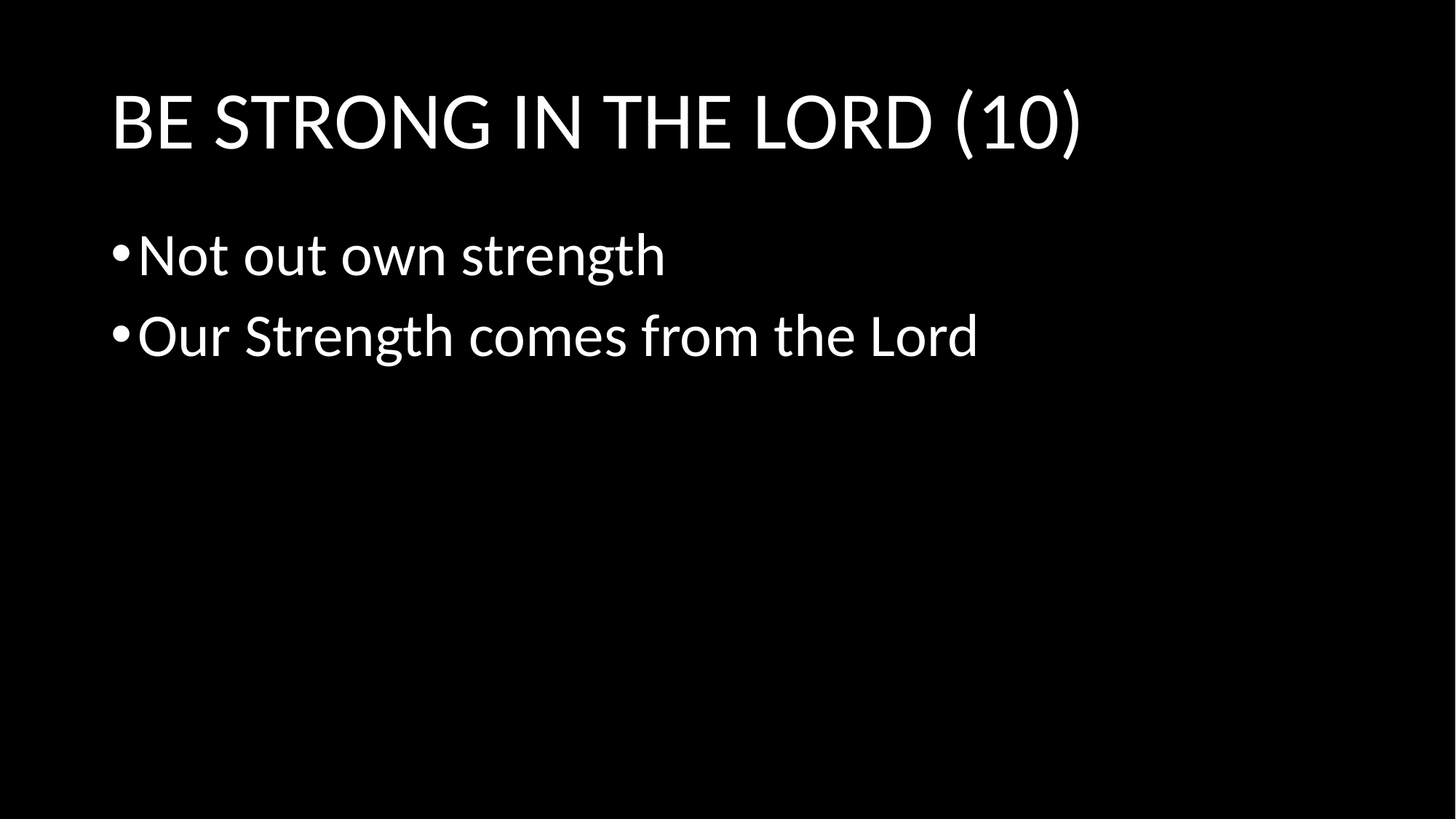

# BE STRONG IN THE LORD (10)
Not out own strength
Our Strength comes from the Lord